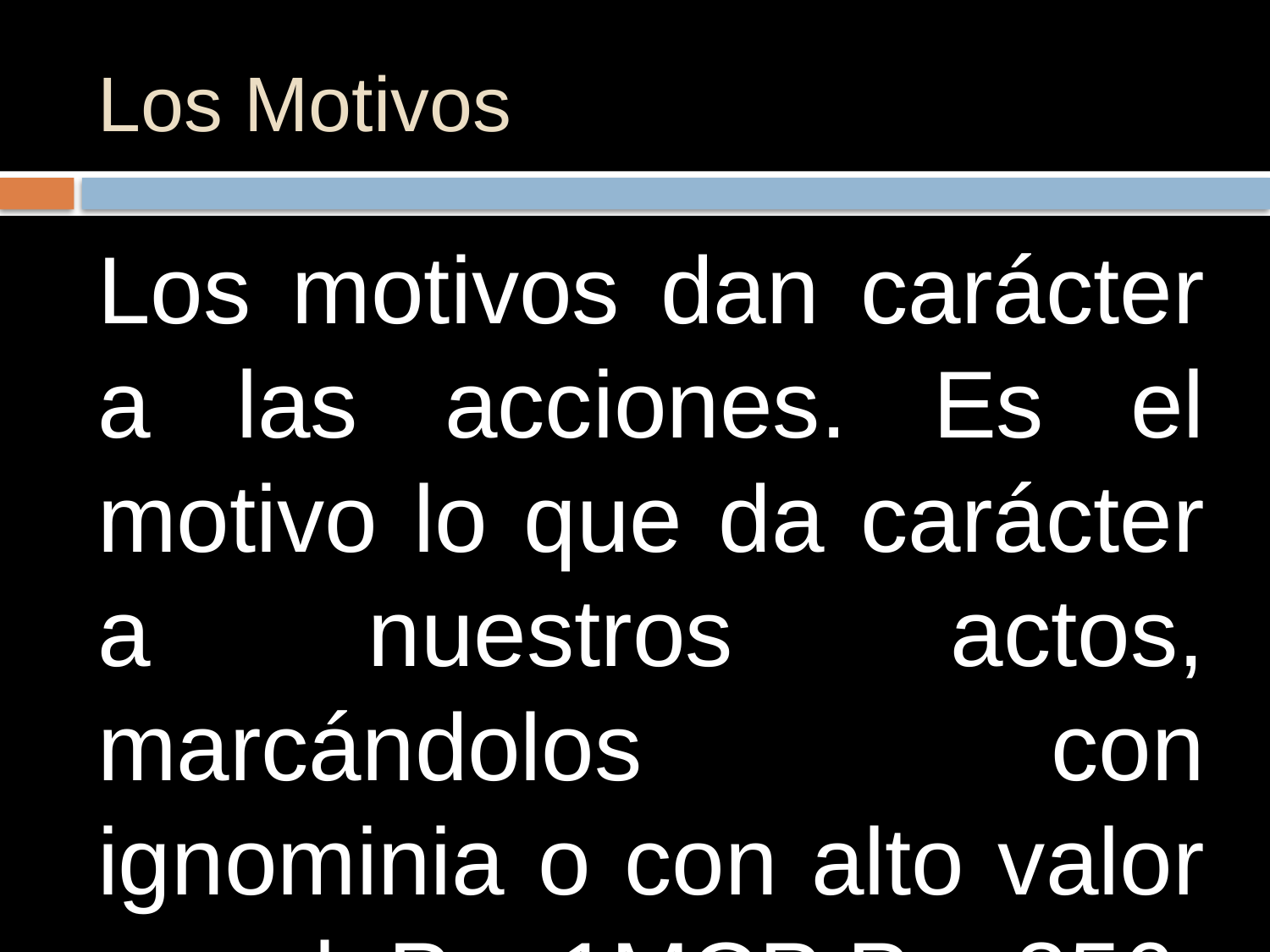

# Los Motivos
Los motivos dan carácter a las acciones. Es el motivo lo que da carácter a nuestros actos, marcándolos con ignominia o con alto valor moral. Pg. 1MCP Pg. 356